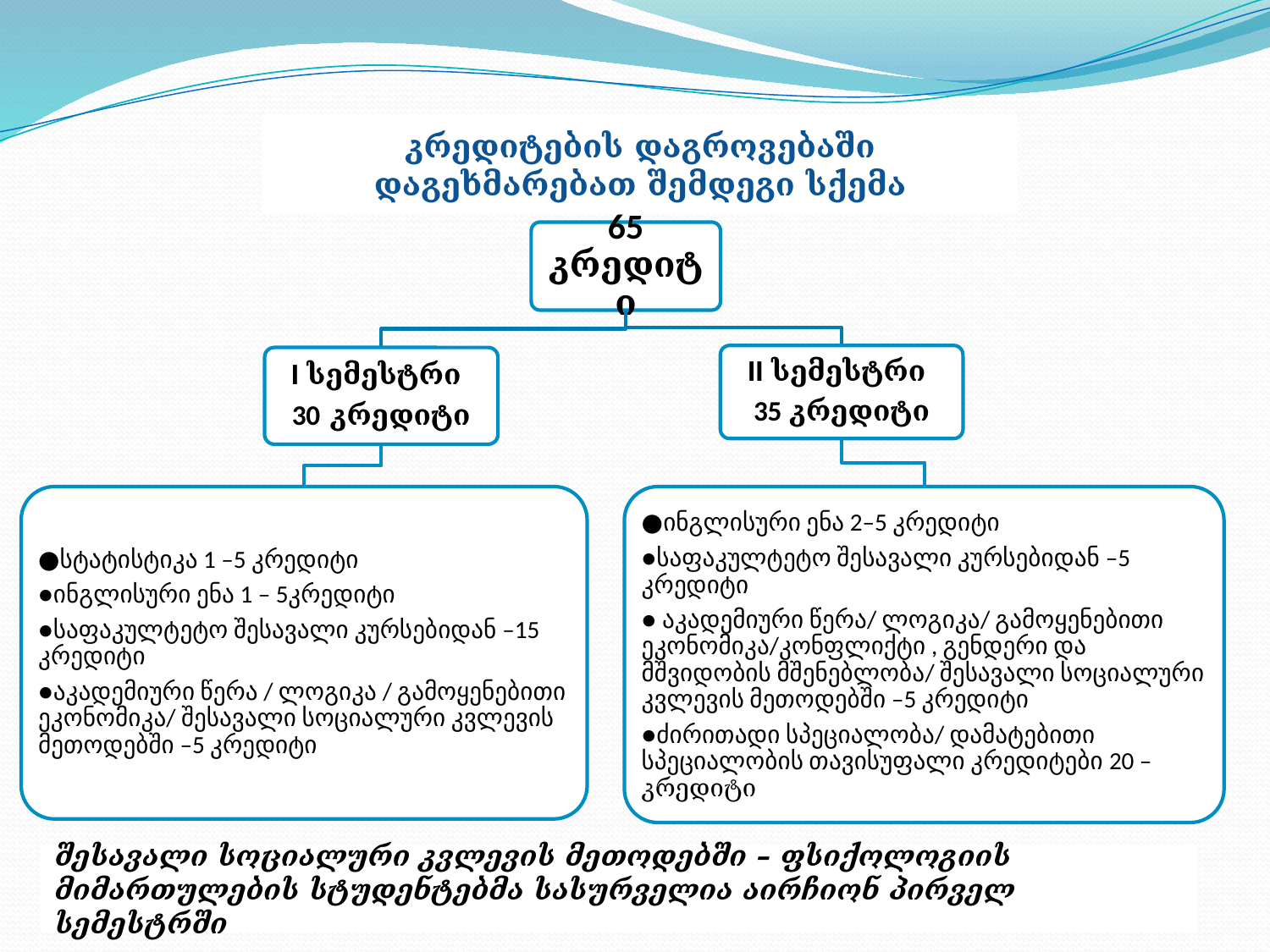

კრედიტების დაგროვებაში დაგეხმარებათ შემდეგი სქემა
65 კრედიტი
I სემესტრი
30 კრედიტი
●სტატისტიკა 1 –5 კრედიტი
●ინგლისური ენა 1 – 5კრედიტი
●საფაკულტეტო შესავალი კურსებიდან –15 კრედიტი
●აკადემიური წერა / ლოგიკა / გამოყენებითი ეკონომიკა/ შესავალი სოციალური კვლევის მეთოდებში –5 კრედიტი
II სემესტრი
35 კრედიტი

●ინგლისური ენა 2–5 კრედიტი
●საფაკულტეტო შესავალი კურსებიდან –5 კრედიტი
● აკადემიური წერა/ ლოგიკა/ გამოყენებითი ეკონომიკა/კონფლიქტი , გენდერი და მშვიდობის მშენებლობა/ შესავალი სოციალური კვლევის მეთოდებში –5 კრედიტი
●ძირითადი სპეციალობა/ დამატებითი სპეციალობის თავისუფალი კრედიტები 20 –კრედიტი

შესავალი სოციალური კვლევის მეთოდებში – ფსიქოლოგიის მიმართულების სტუდენტებმა სასურველია აირჩიონ პირველ სემესტრში